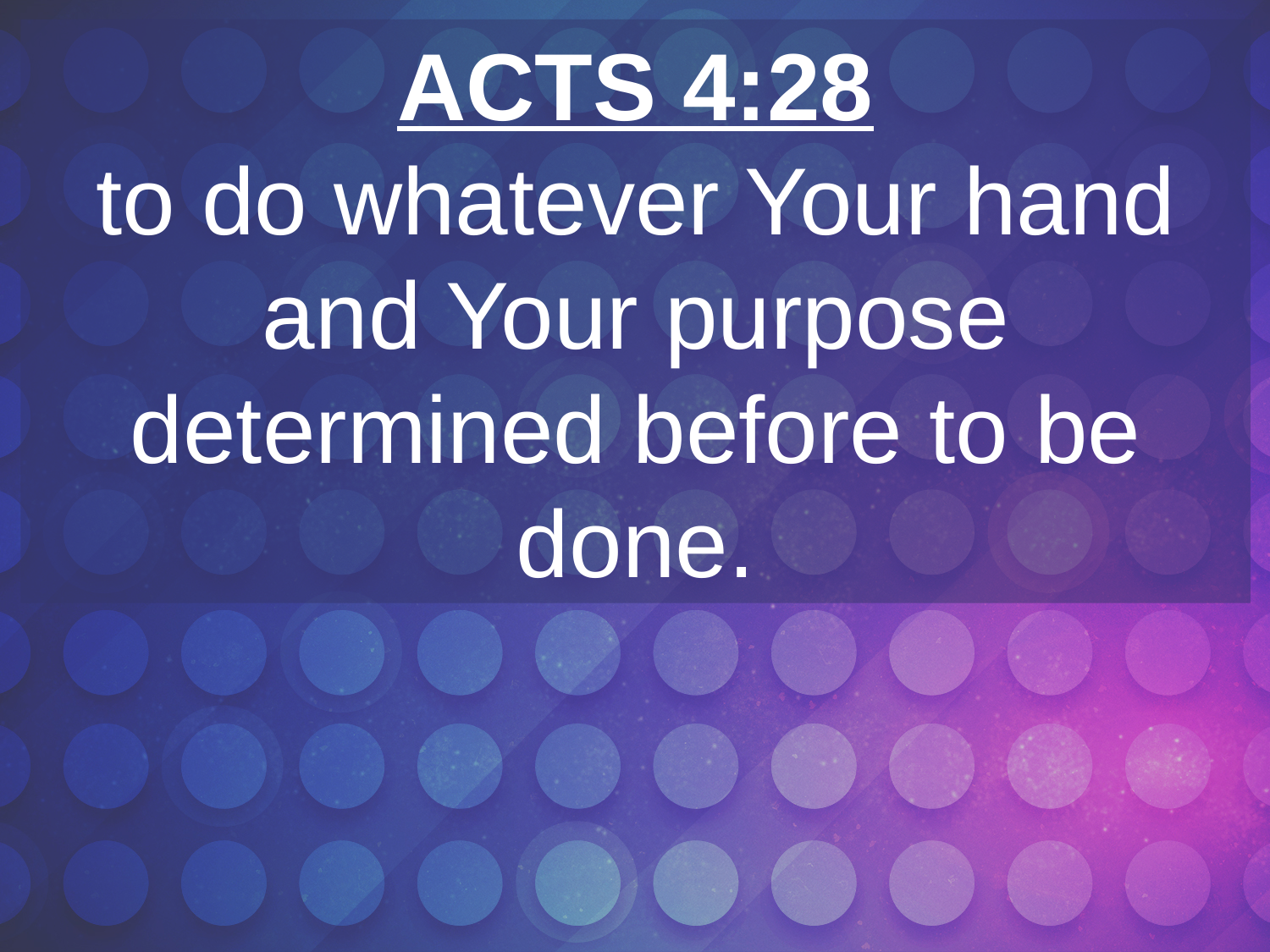

ACTS 4:28
to do whatever Your hand and Your purpose determined before to be done.